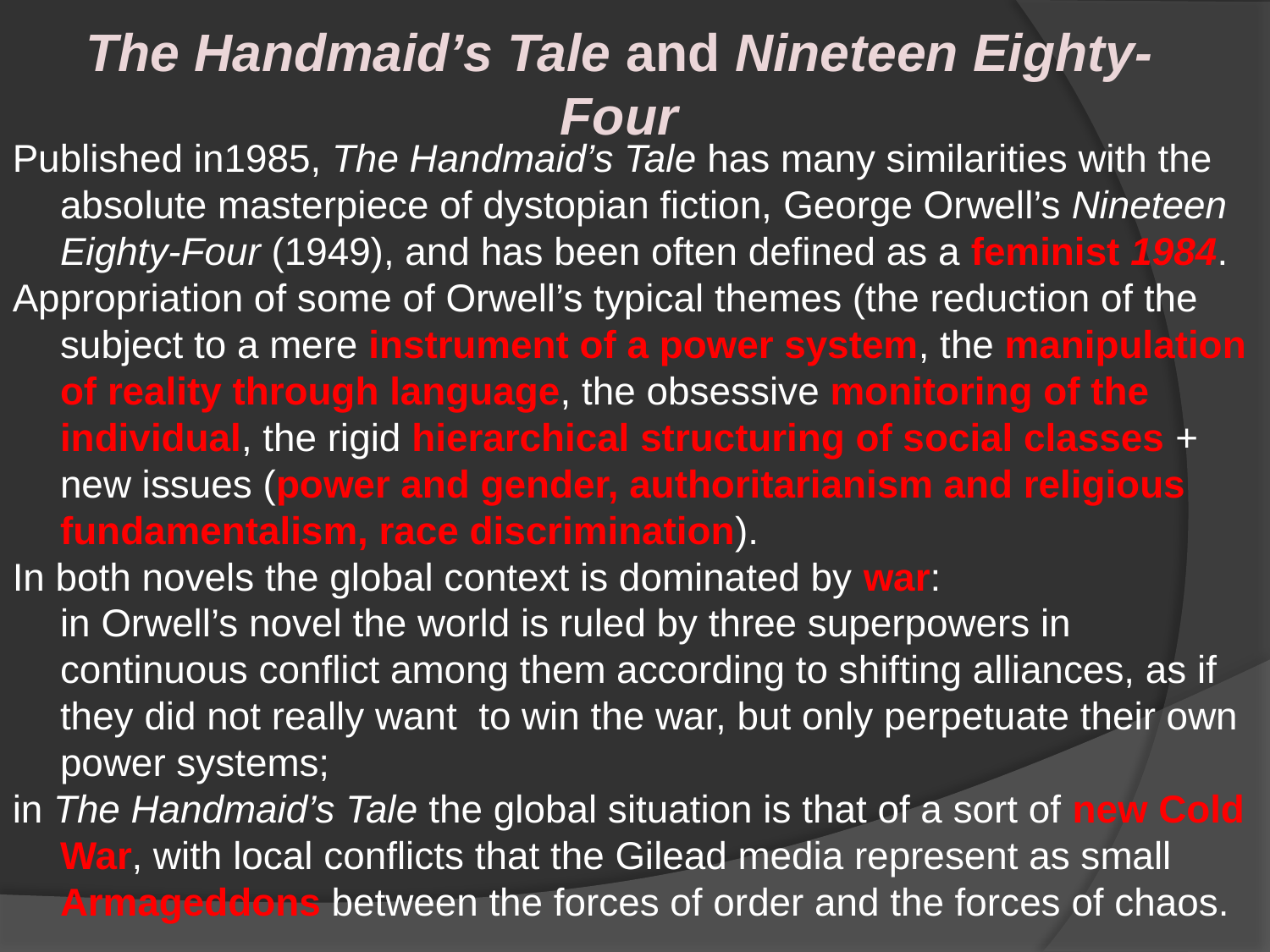

# The Handmaid’s Tale and Nineteen Eighty-Four
Published in1985, The Handmaid’s Tale has many similarities with the absolute masterpiece of dystopian fiction, George Orwell’s Nineteen Eighty-Four (1949), and has been often defined as a feminist 1984.
Appropriation of some of Orwell’s typical themes (the reduction of the subject to a mere instrument of a power system, the manipulation of reality through language, the obsessive monitoring of the individual, the rigid hierarchical structuring of social classes + new issues (power and gender, authoritarianism and religious fundamentalism, race discrimination).
In both novels the global context is dominated by war:
	in Orwell’s novel the world is ruled by three superpowers in continuous conflict among them according to shifting alliances, as if they did not really want  to win the war, but only perpetuate their own power systems;
in The Handmaid’s Tale the global situation is that of a sort of new Cold War, with local conflicts that the Gilead media represent as small Armageddons between the forces of order and the forces of chaos.